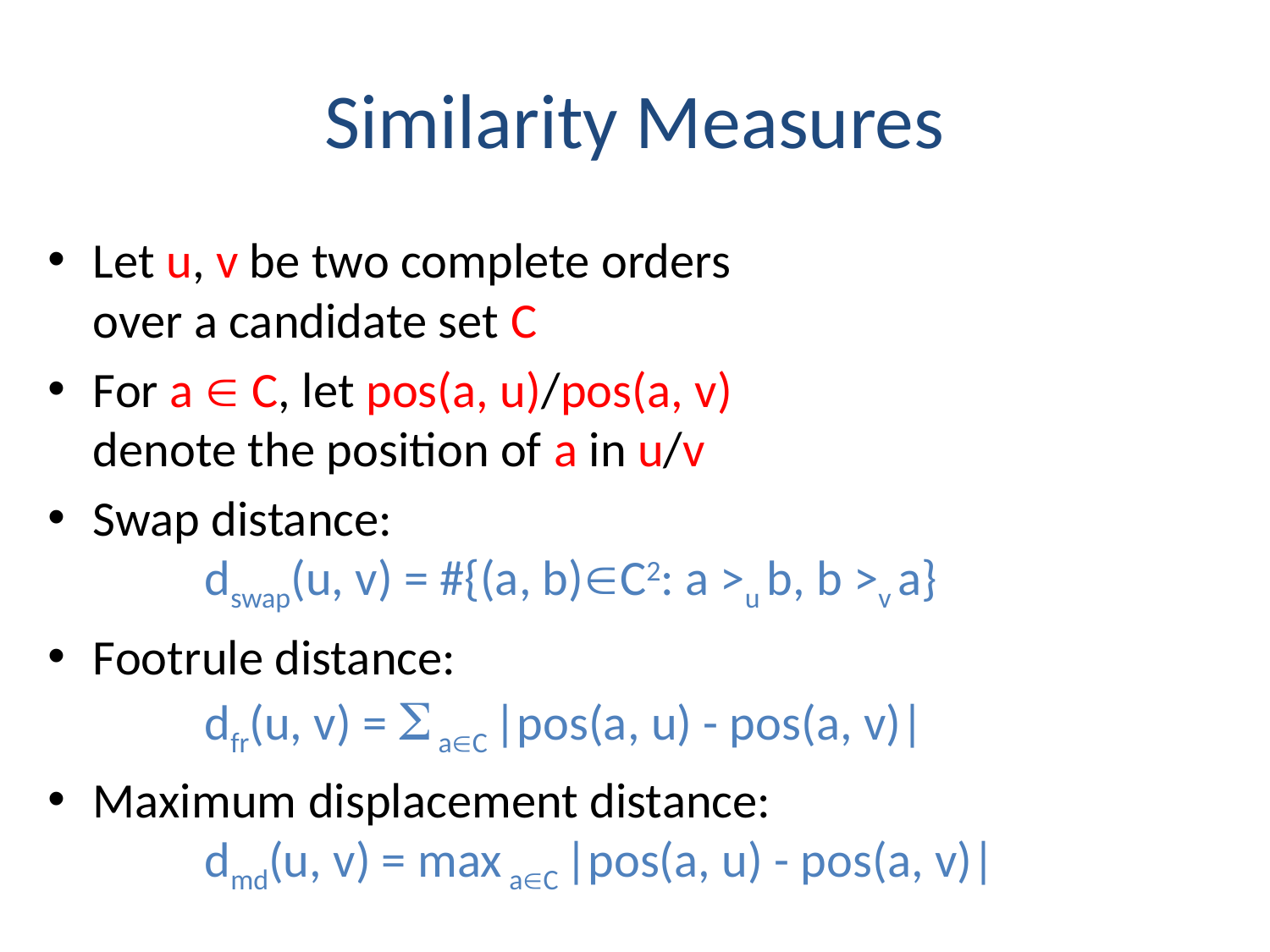

# Similarity Measures
Let u, v be two complete orders
over a candidate set C
For a ∈ C, let pos(a, u)/pos(a, v)
denote the position of a in u/v
Swap distance:
	dswap(u, v) = #{(a, b)∈C2: a >u b, b >v a}
Footrule distance:
	dfr(u, v) = Σ a∈C |pos(a, u) - pos(a, v)|
Maximum displacement distance:
	dmd(u, v) = max a∈C |pos(a, u) - pos(a, v)|